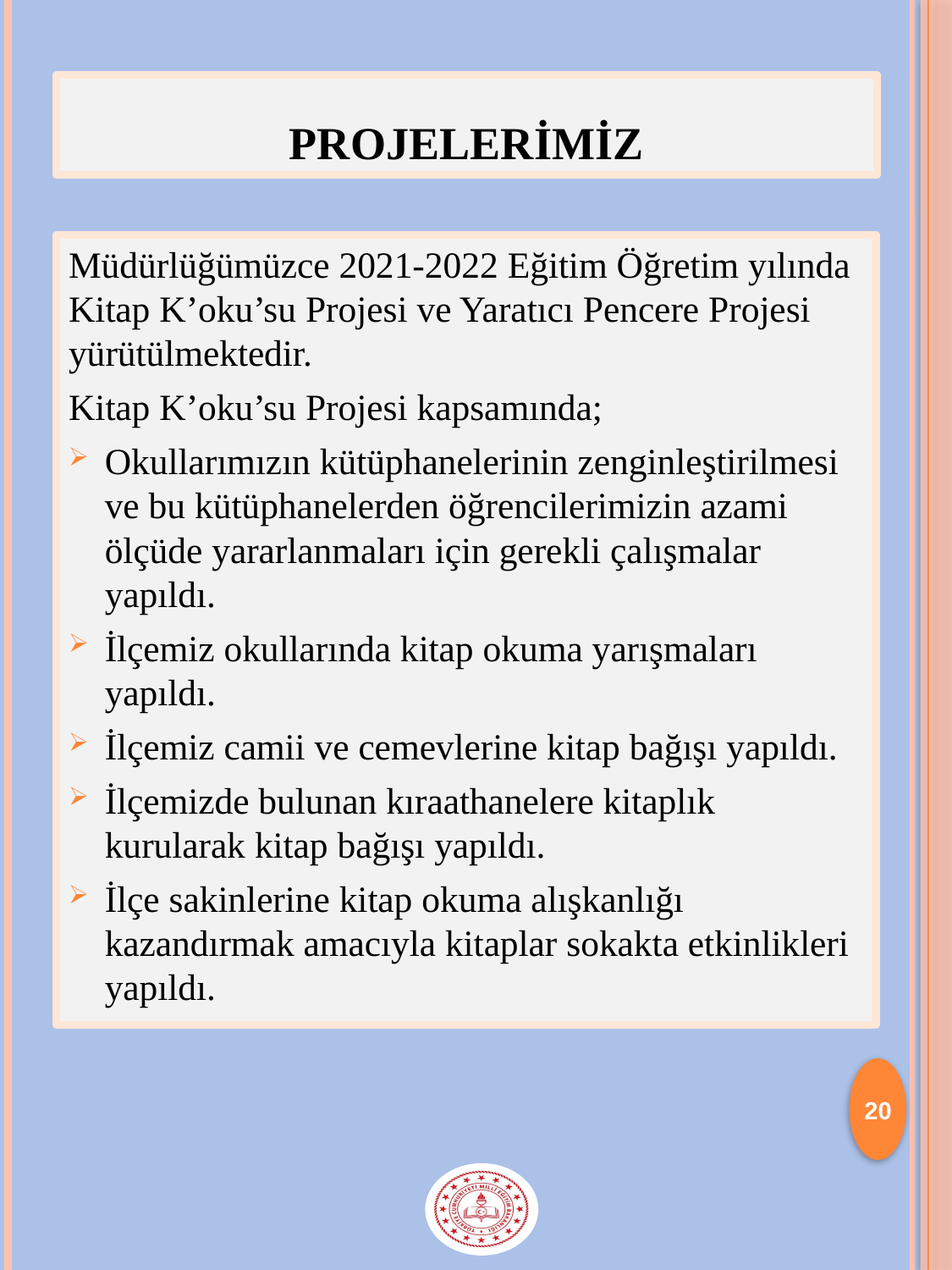

# PROJELERİMİZ
Müdürlüğümüzce 2021-2022 Eğitim Öğretim yılında Kitap K’oku’su Projesi ve Yaratıcı Pencere Projesi yürütülmektedir.
Kitap K’oku’su Projesi kapsamında;
Okullarımızın kütüphanelerinin zenginleştirilmesi ve bu kütüphanelerden öğrencilerimizin azami ölçüde yararlanmaları için gerekli çalışmalar yapıldı.
İlçemiz okullarında kitap okuma yarışmaları yapıldı.
İlçemiz camii ve cemevlerine kitap bağışı yapıldı.
İlçemizde bulunan kıraathanelere kitaplık kurularak kitap bağışı yapıldı.
İlçe sakinlerine kitap okuma alışkanlığı kazandırmak amacıyla kitaplar sokakta etkinlikleri yapıldı.

20